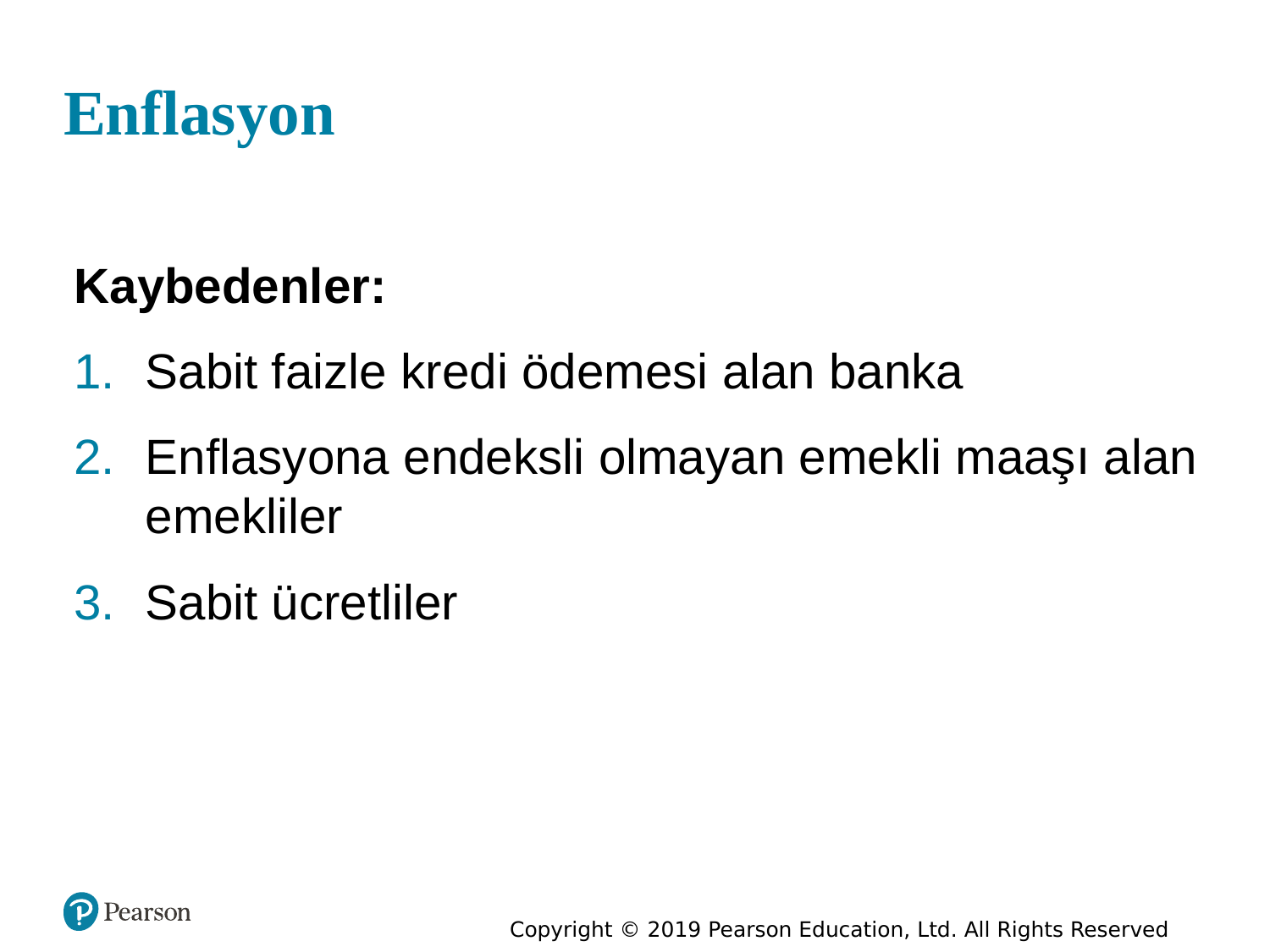

# Enflasyon
Kaybedenler:
Sabit faizle kredi ödemesi alan banka
Enflasyona endeksli olmayan emekli maaşı alan emekliler
Sabit ücretliler